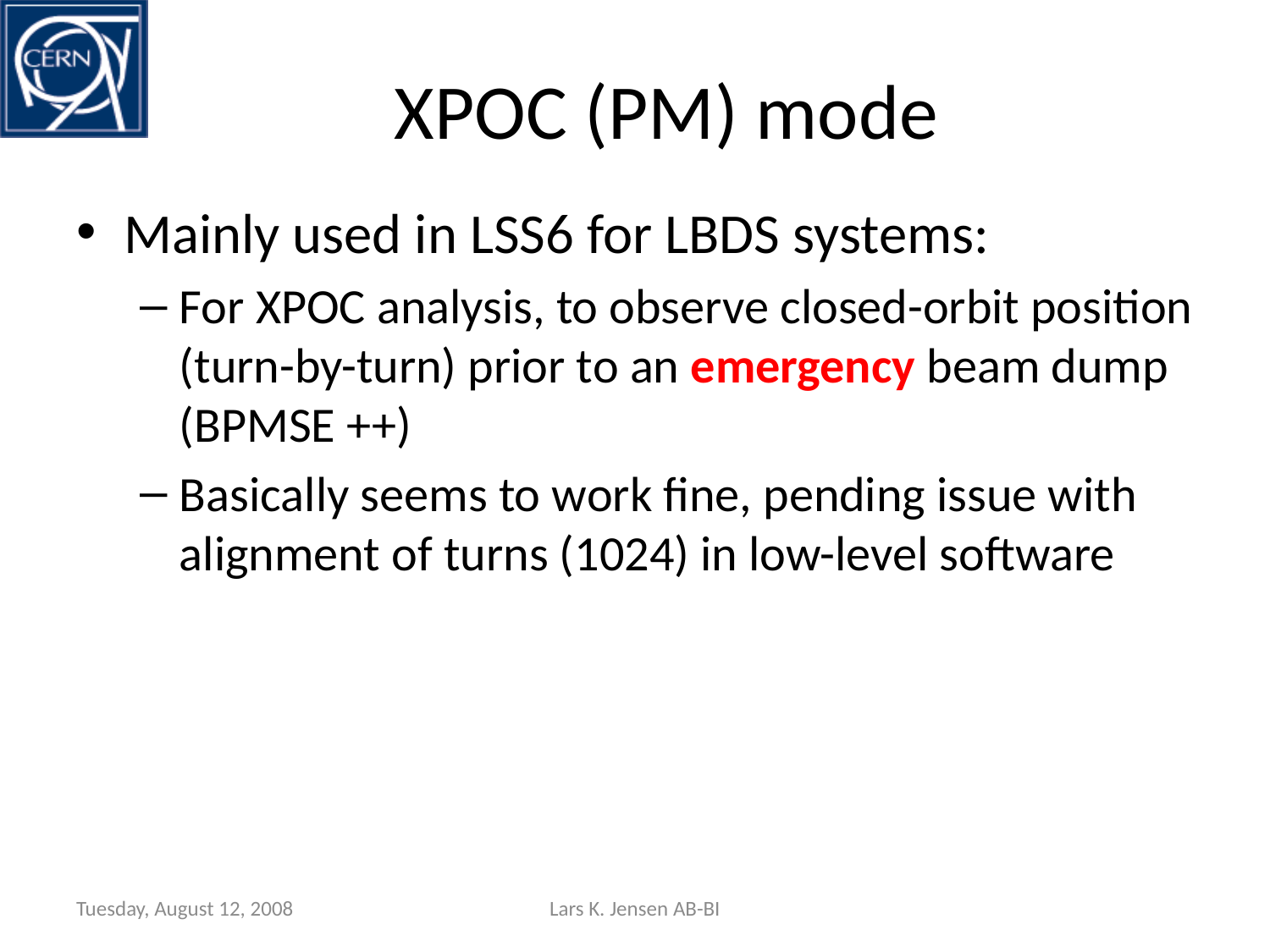

# XPOC (PM) mode
Mainly used in LSS6 for LBDS systems:
For XPOC analysis, to observe closed-orbit position (turn-by-turn) prior to an emergency beam dump (BPMSE ++)
Basically seems to work fine, pending issue with alignment of turns (1024) in low-level software
Tuesday, August 12, 2008
Lars K. Jensen AB-BI